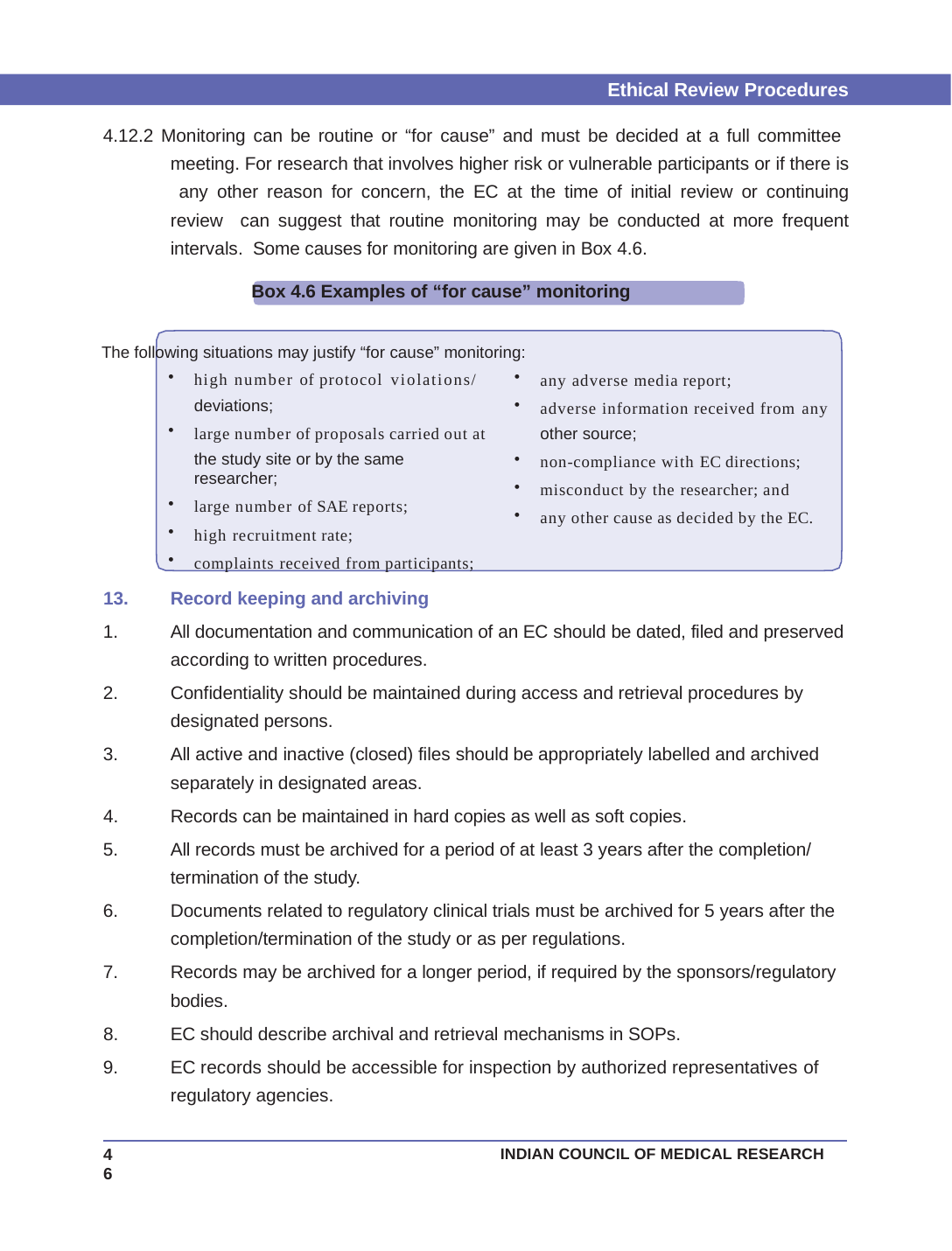

Ethical Review Procedures
4.12.2 Monitoring can be routine or “for cause” and must be decided at a full committee  meeting. For research that involves higher risk or vulnerable participants or if there is  any other reason for concern, the EC at the time of initial review or continuing review  can suggest that routine monitoring may be conducted at more frequent intervals.  Some causes for monitoring are given in Box 4.6.

Box 4.6 Examples of “for cause” monitoring

The following situations may justify “for cause” monitoring:

any adverse media report;
adverse information received from any
other source;
non-compliance with EC directions;
misconduct by the researcher; and
any other cause as decided by the EC.
high number of protocol violations/
deviations;
large number of proposals carried out at
the study site or by the same researcher;
large number of SAE reports;
high recruitment rate;
complaints received from participants;
Record keeping and archiving
All documentation and communication of an EC should be dated, filed and preserved  according to written procedures.
Confidentiality should be maintained during access and retrieval procedures by  designated persons.
All active and inactive (closed) files should be appropriately labelled and archived  separately in designated areas.
Records can be maintained in hard copies as well as soft copies.
All records must be archived for a period of at least 3 years after the completion/  termination of the study.
Documents related to regulatory clinical trials must be archived for 5 years after the  completion/termination of the study or as per regulations.
Records may be archived for a longer period, if required by the sponsors/regulatory  bodies.
EC should describe archival and retrieval mechanisms in SOPs.
EC records should be accessible for inspection by authorized representatives of  regulatory agencies.

46
INDIAN COUNCIL OF MEDICAL RESEARCH